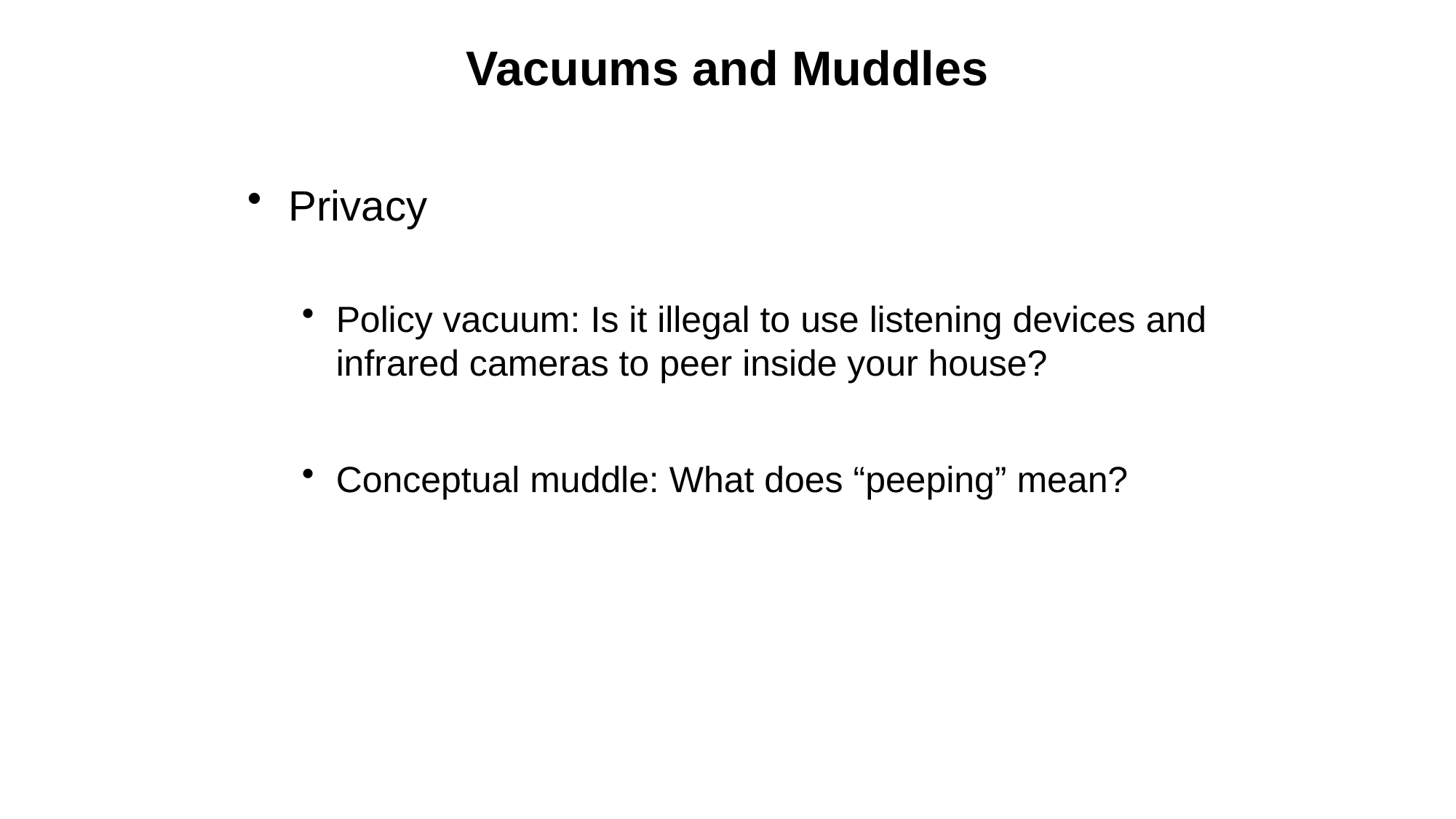

# Vacuums and Muddles
Privacy

Policy vacuum: Is it illegal to use listening devices and infrared cameras to peer inside your house?

Conceptual muddle: What does “peeping” mean?